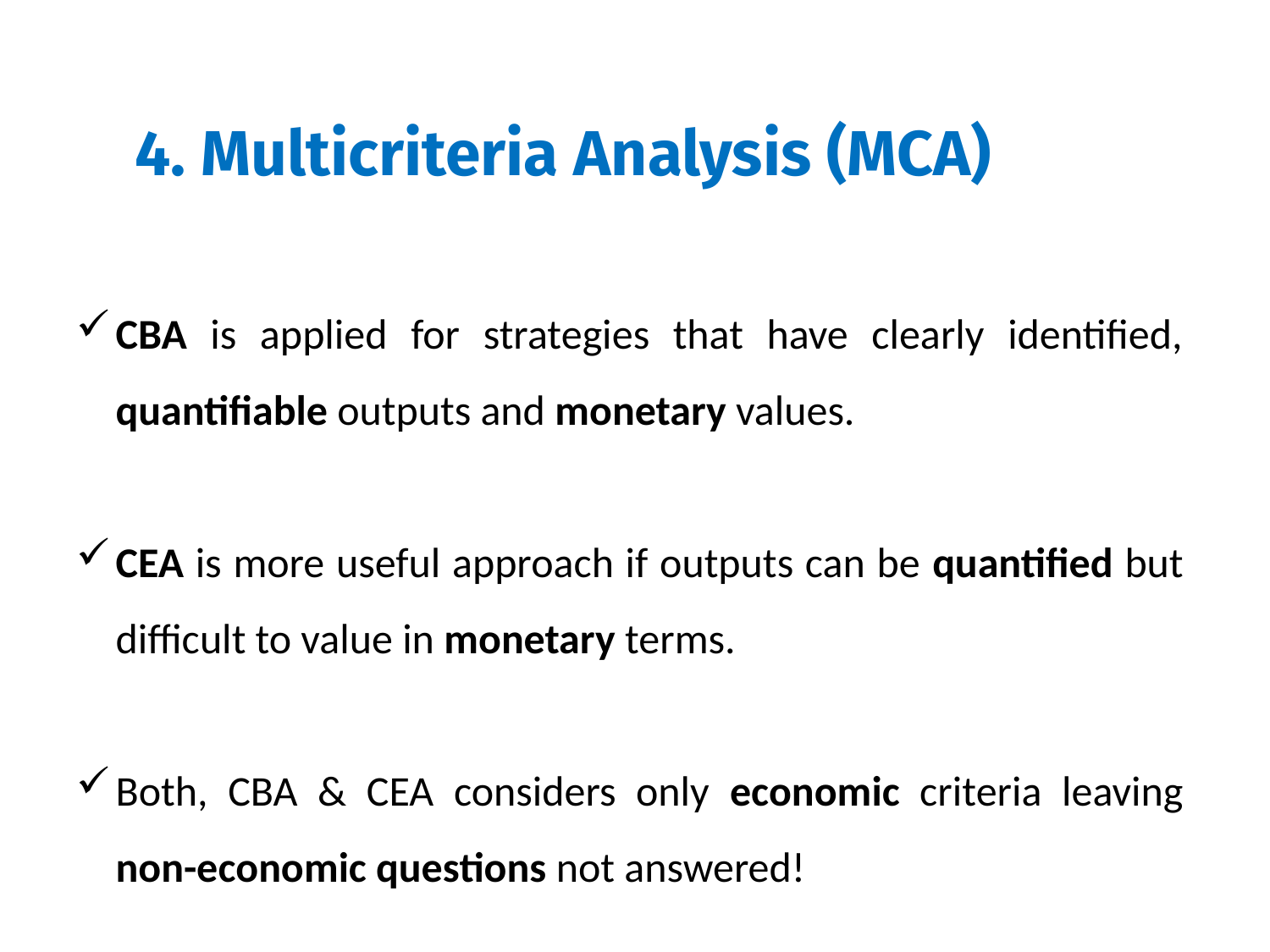

4. Multicriteria Analysis (MCA)
CBA is applied for strategies that have clearly identified,
quantifiable outputs and monetary values.

CEA is more useful approach if outputs can be quantified but difficult to value in monetary terms.

Both, CBA & CEA considers only economic criteria leaving non-economic questions not answered!